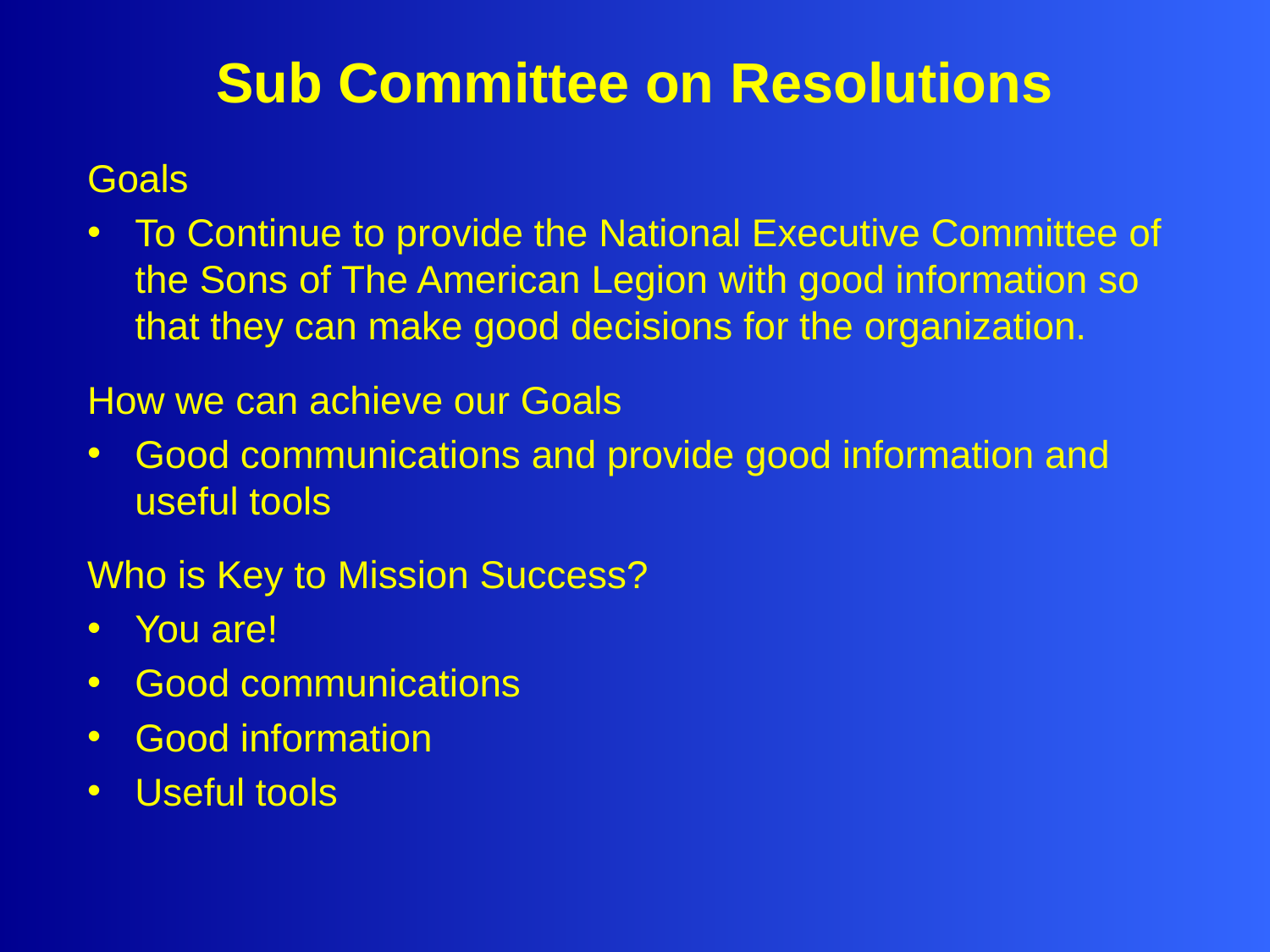

Sub Committee on Resolutions
Goals
To Continue to provide the National Executive Committee of the Sons of The American Legion with good information so that they can make good decisions for the organization.

How we can achieve our Goals
Good communications and provide good information and useful tools

Who is Key to Mission Success?
You are!
Good communications
Good information
Useful tools